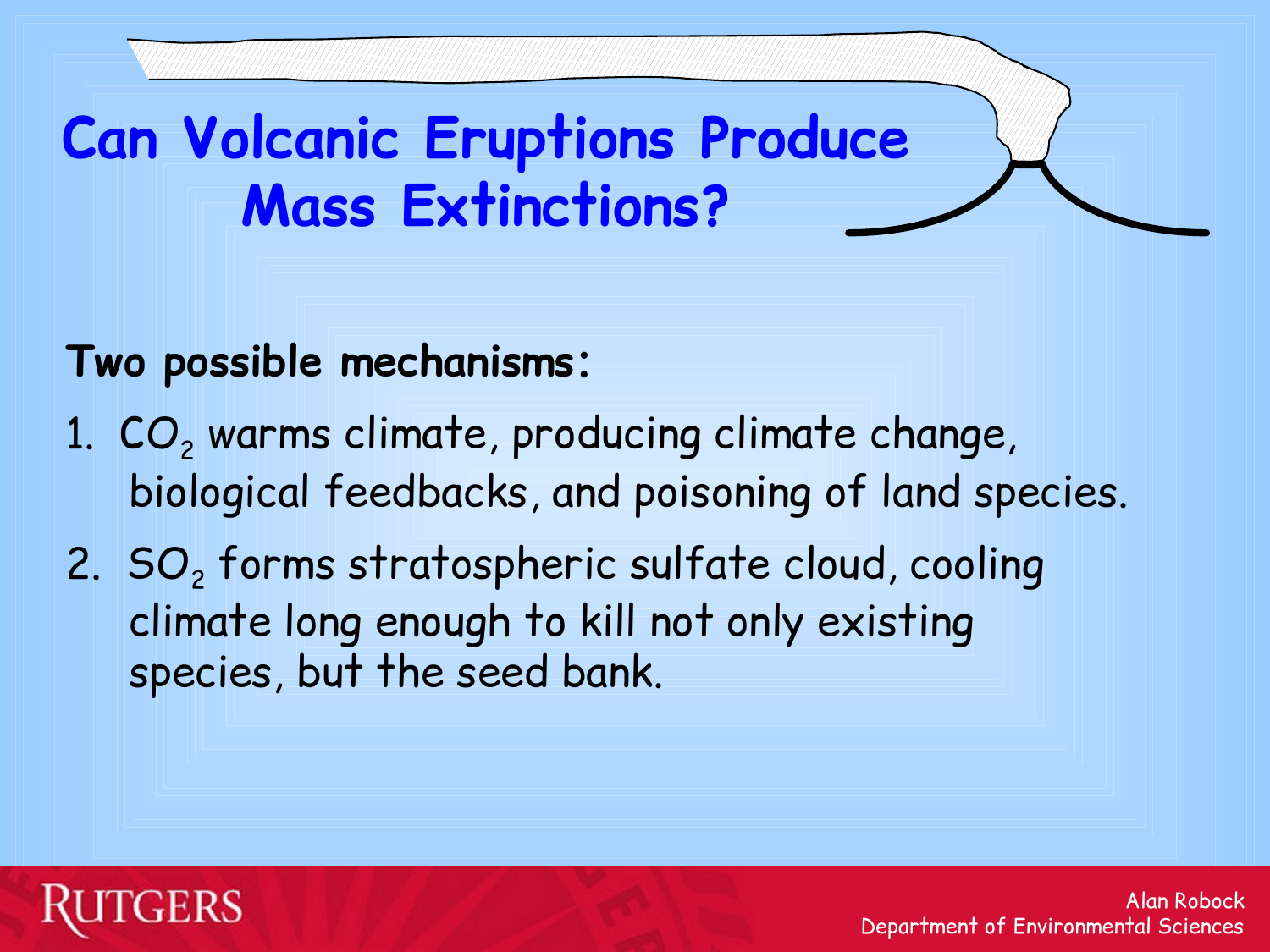

Can Volcanic Eruptions Produce
Mass Extinctions?
Two possible mechanisms:
1.  CO2 warms climate, producing climate change, biological feedbacks, and poisoning of land species.
2.  SO2 forms stratospheric sulfate cloud, cooling climate long enough to kill not only existing species, but the seed bank.